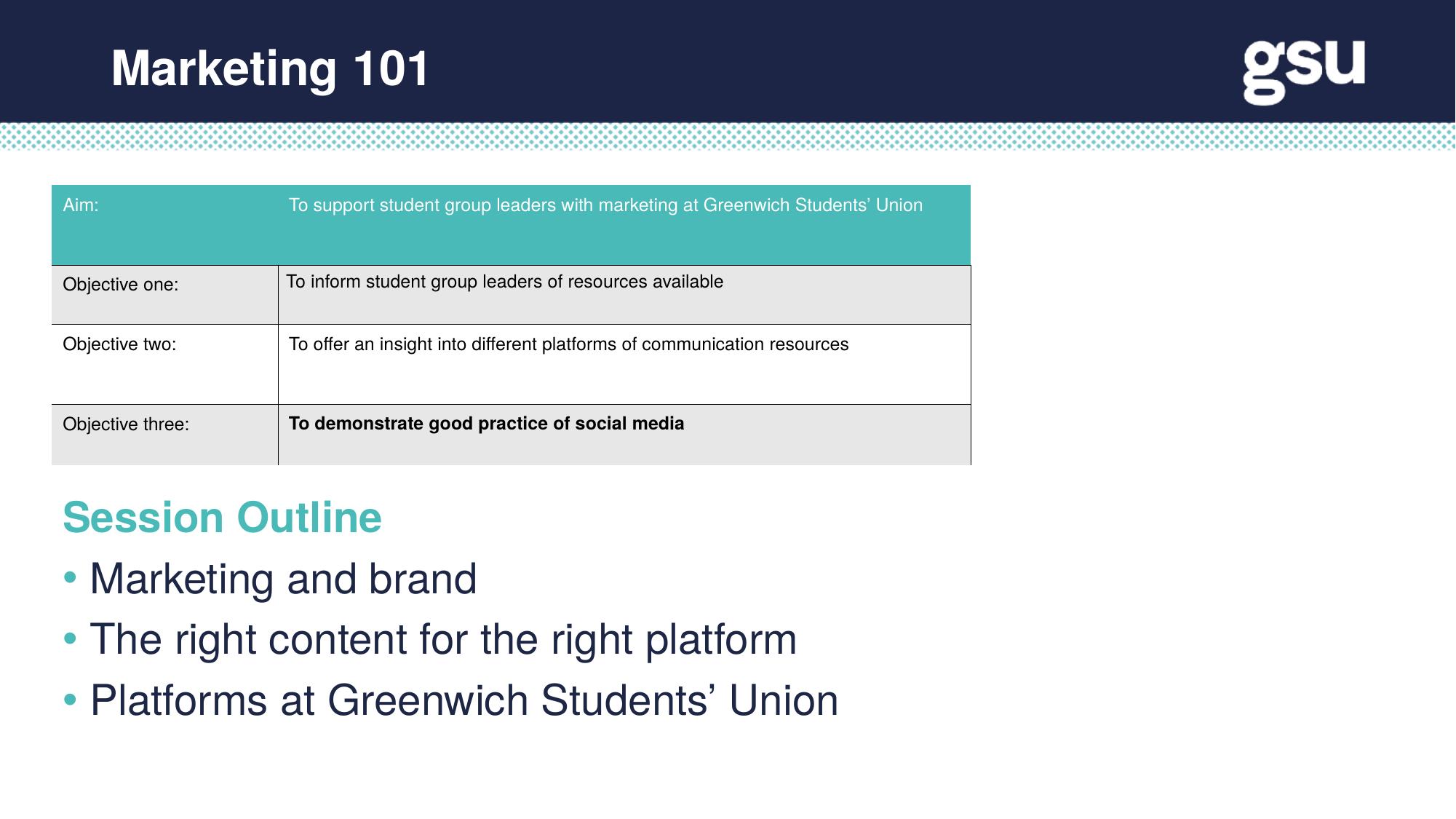

Marketing 101
| Aim: | To support student group leaders with marketing at Greenwich Students’ Union |
| --- | --- |
| Objective one: | To inform student group leaders of resources available |
| Objective two: | To offer an insight into different platforms of communication resources |
| Objective three: | To demonstrate good practice of social media |
Session Outline
Marketing and brand
The right content for the right platform
Platforms at Greenwich Students’ Union